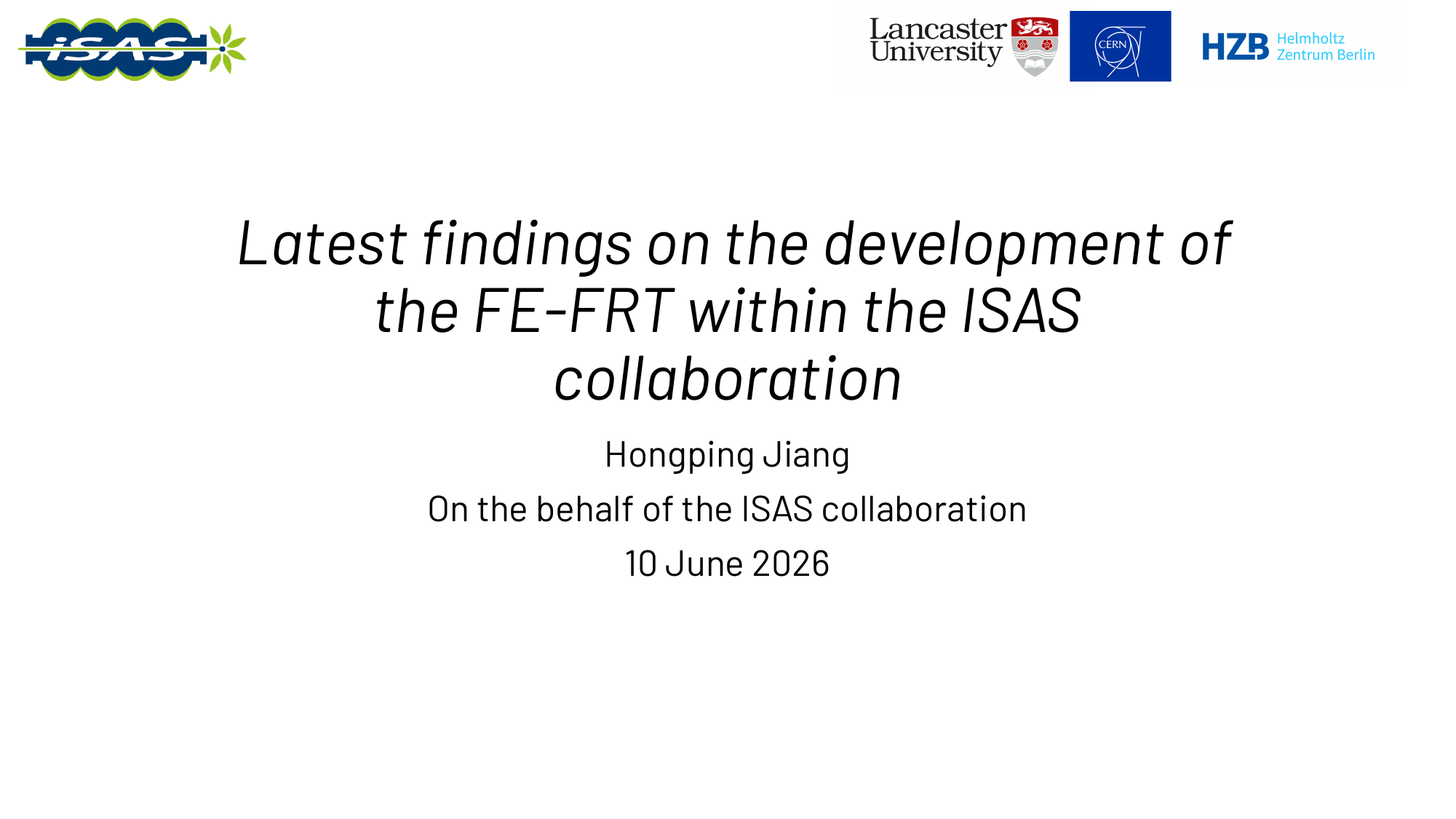

# Latest findings on the development of the FE-FRT within the ISAS collaboration
Hongping Jiang
On the behalf of the ISAS collaboration
10 June 2026